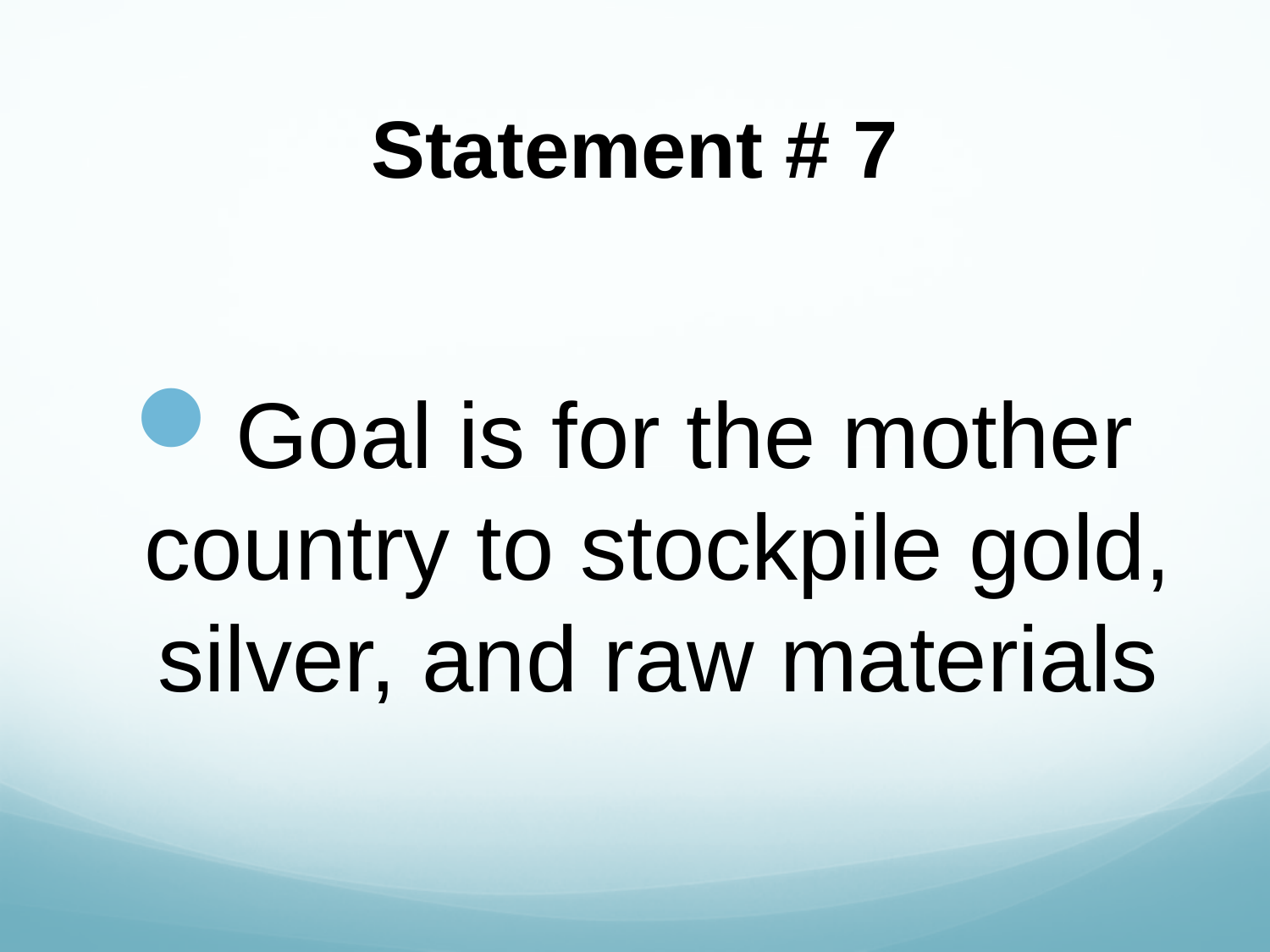

# Statement # 7

Goal is for the mother country to stockpile gold, silver, and raw materials